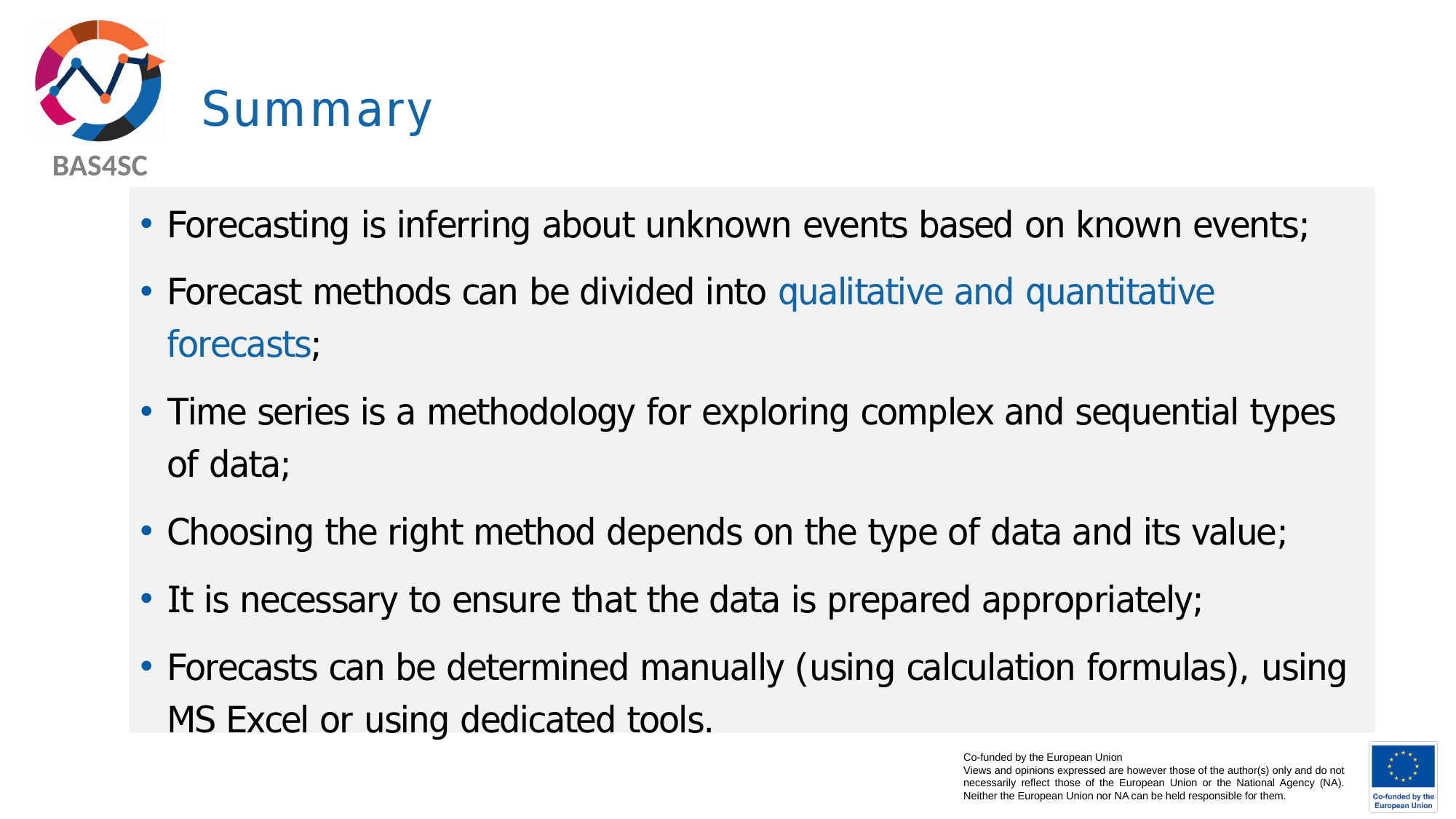

# Summary
Forecasting is inferring about unknown events based on known events;
Forecast methods can be divided into qualitative and quantitative forecasts;
Time series is a methodology for exploring complex and sequential types of data;
Choosing the right method depends on the type of data and its value;
It is necessary to ensure that the data is prepared appropriately;
Forecasts can be determined manually (using calculation formulas), using MS Excel or using dedicated tools.